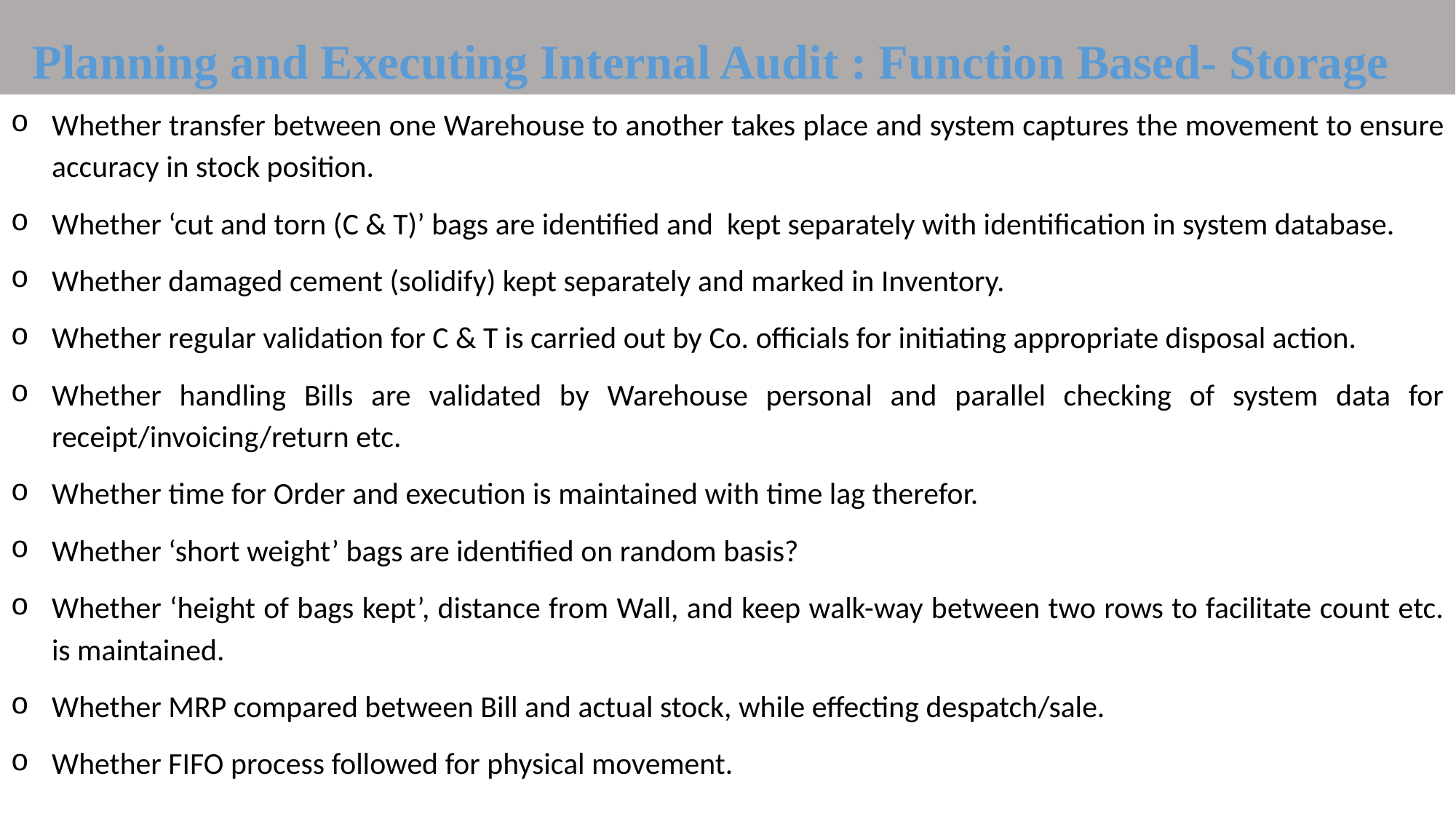

Planning and Executing Internal Audit : Function Based- Storage
Whether transfer between one Warehouse to another takes place and system captures the movement to ensure accuracy in stock position.
Whether ‘cut and torn (C & T)’ bags are identified and  kept separately with identification in system database.
Whether damaged cement (solidify) kept separately and marked in Inventory.
Whether regular validation for C & T is carried out by Co. officials for initiating appropriate disposal action.
Whether handling Bills are validated by Warehouse personal and parallel checking of system data for receipt/invoicing/return etc.
Whether time for Order and execution is maintained with time lag therefor.
Whether ‘short weight’ bags are identified on random basis?
Whether ‘height of bags kept’, distance from Wall, and keep walk-way between two rows to facilitate count etc. is maintained.
Whether MRP compared between Bill and actual stock, while effecting despatch/sale.
Whether FIFO process followed for physical movement.